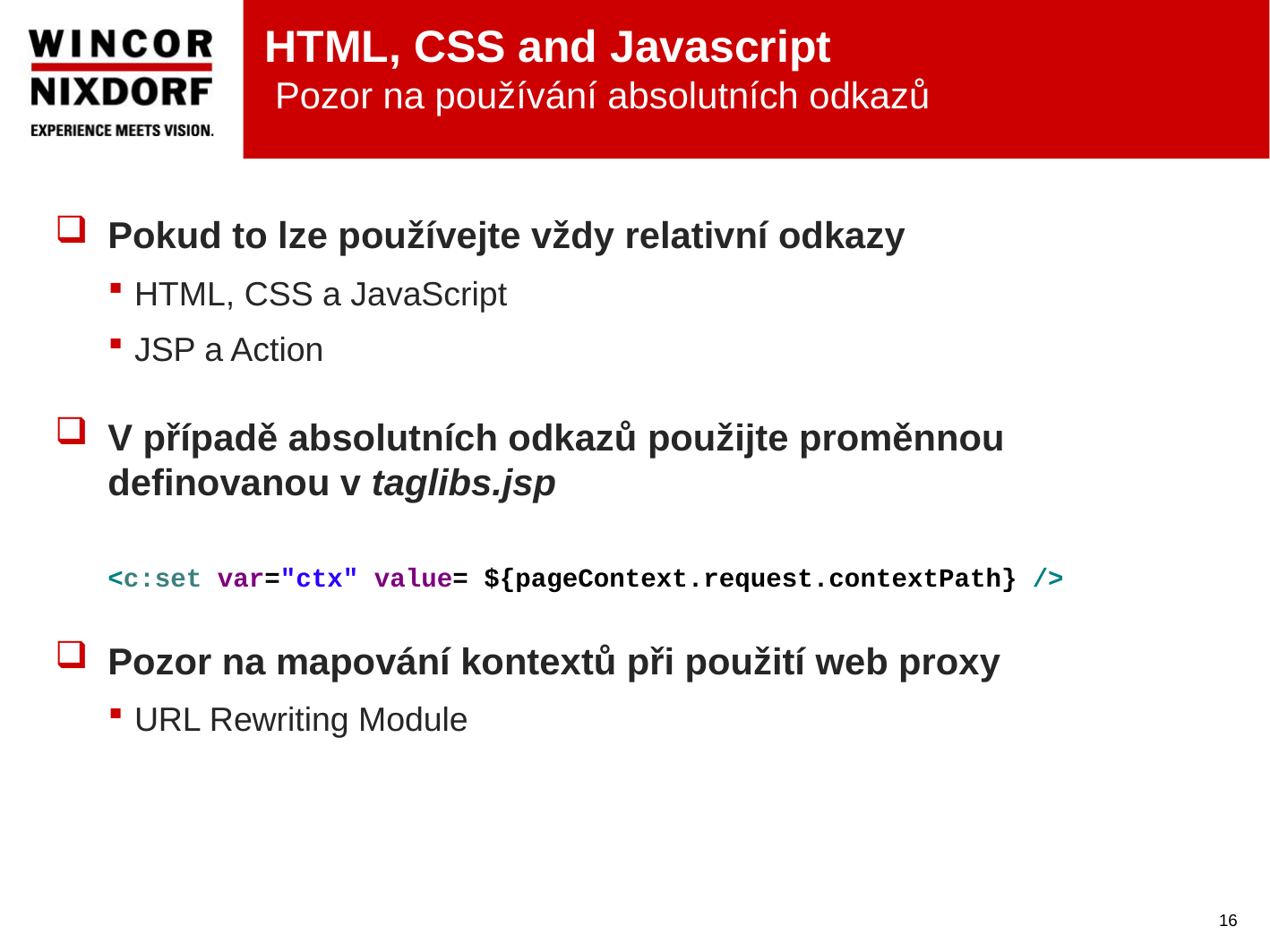

# HTML, CSS and Javascript Pozor na používání absolutních odkazů
Pokud to lze používejte vždy relativní odkazy
HTML, CSS a JavaScript
JSP a Action
V případě absolutních odkazů použijte proměnnou definovanou v taglibs.jsp
	<c:set var="ctx" value="${pageContext.request.contextPath}"/>
Pozor na mapování kontextů při použití web proxy
URL Rewriting Module

16